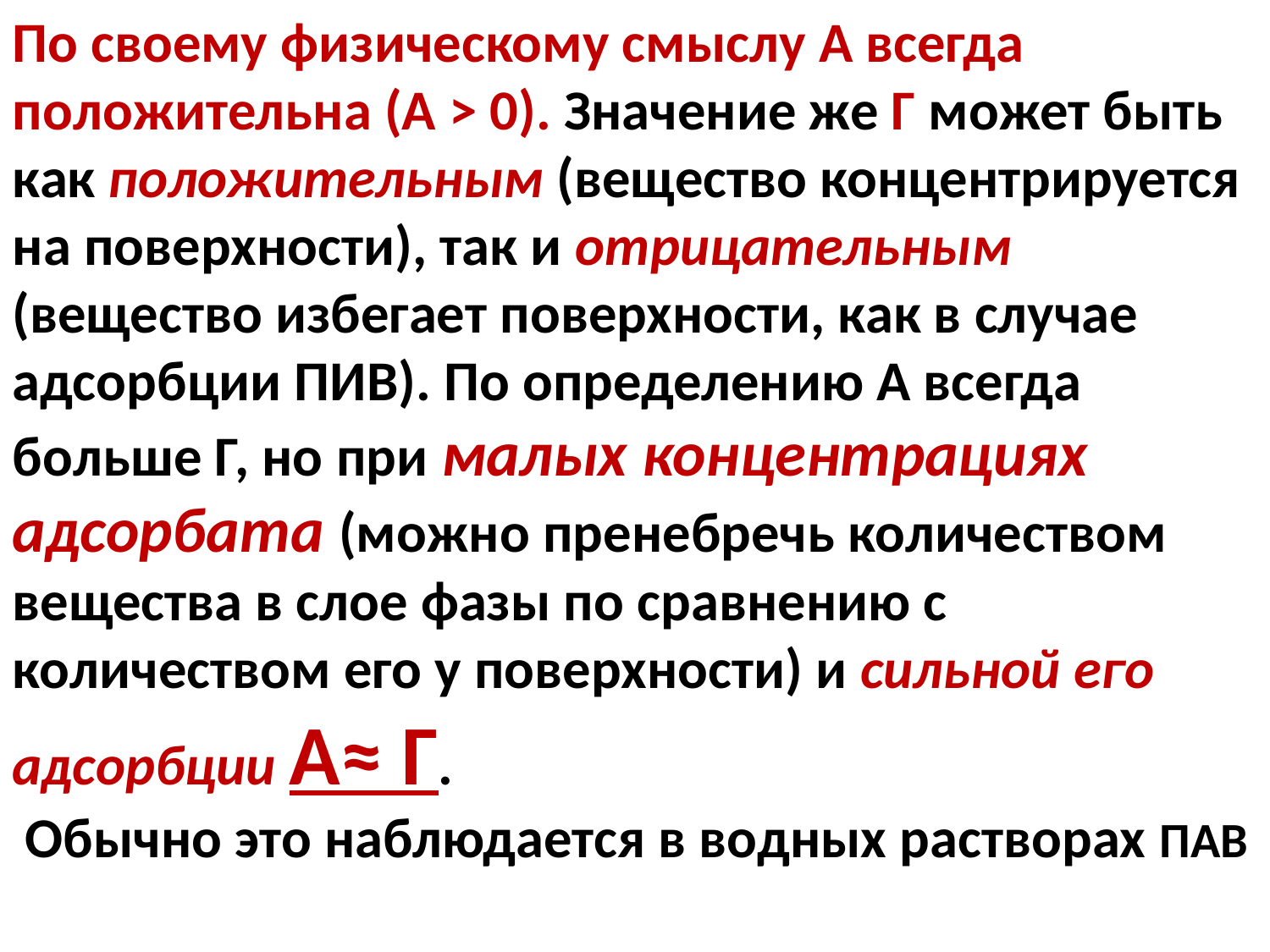

По своему физическому смыслу А всегда положительна (А > 0). Значение же Г может быть как положительным (вещество концентрируется на поверхности), так и отрицательным (вещество избегает поверхности, как в случае адсорбции ПИВ). По определению А всегда больше Г, но при малых концентрациях адсорбата (можно пренебречь количеством вещества в слое фазы по сравнению с количеством его у поверхности) и сильной его адсорбции А≈ Г.
 Обычно это наблюдается в водных растворах ПАВ